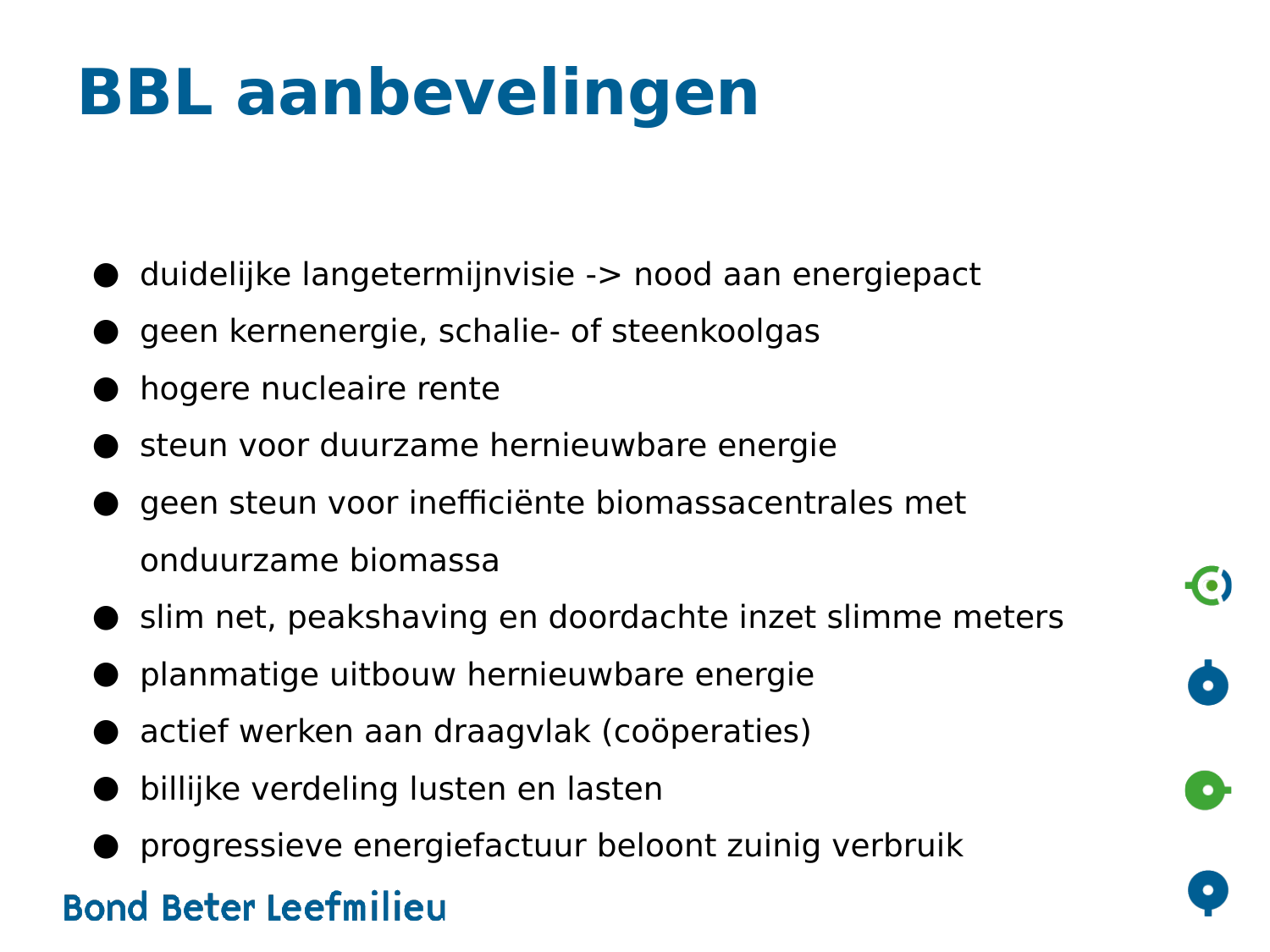

# BBL aanbevelingen
duidelijke langetermijnvisie -> nood aan energiepact
geen kernenergie, schalie- of steenkoolgas
hogere nucleaire rente
steun voor duurzame hernieuwbare energie
geen steun voor inefficiënte biomassacentrales met
onduurzame biomassa
slim net, peakshaving en doordachte inzet slimme meters
planmatige uitbouw hernieuwbare energie
actief werken aan draagvlak (coöperaties)
billijke verdeling lusten en lasten
progressieve energiefactuur beloont zuinig verbruik